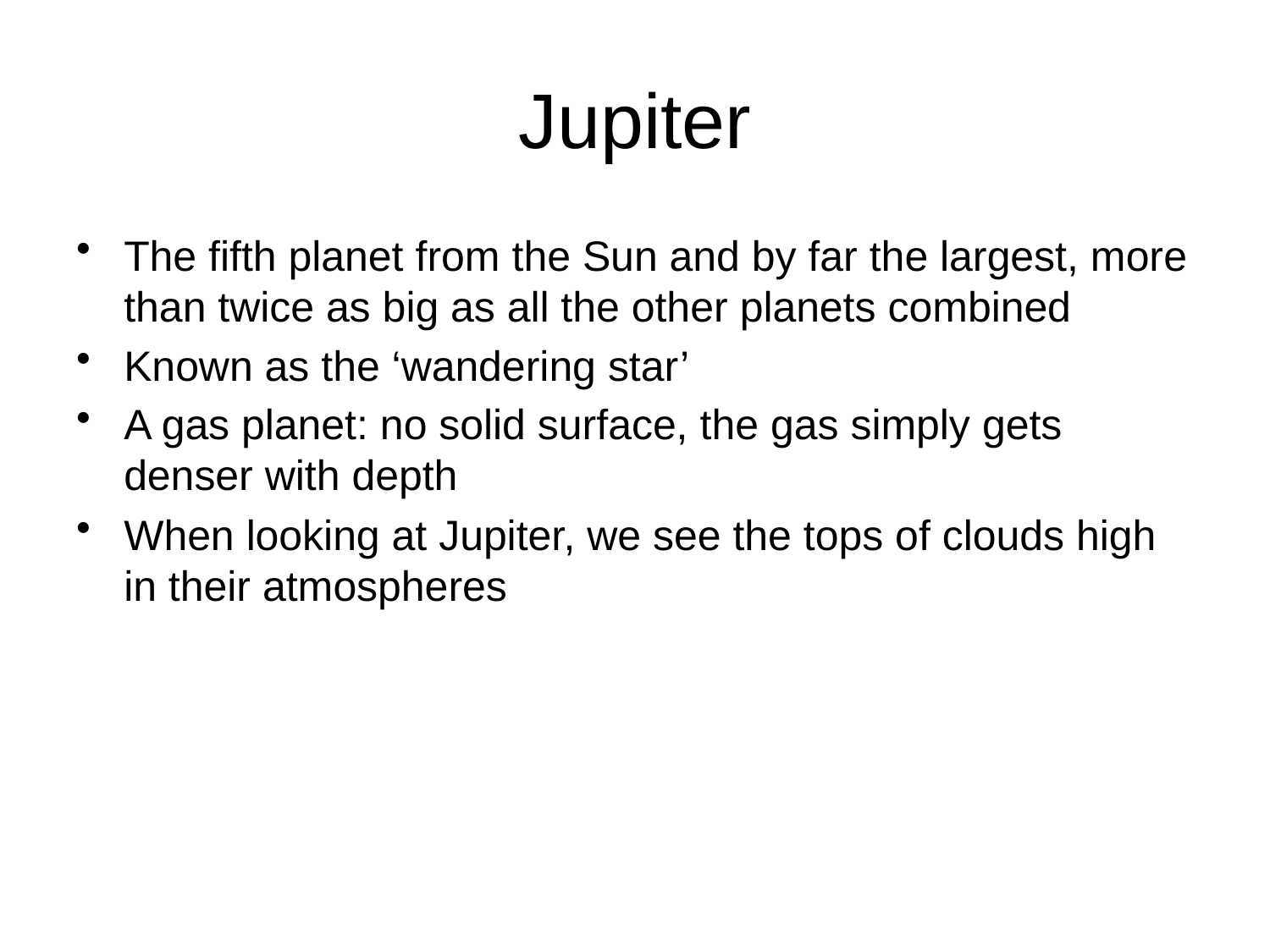

# Jupiter
The fifth planet from the Sun and by far the largest, more than twice as big as all the other planets combined
Known as the ‘wandering star’
A gas planet: no solid surface, the gas simply gets denser with depth
When looking at Jupiter, we see the tops of clouds high in their atmospheres